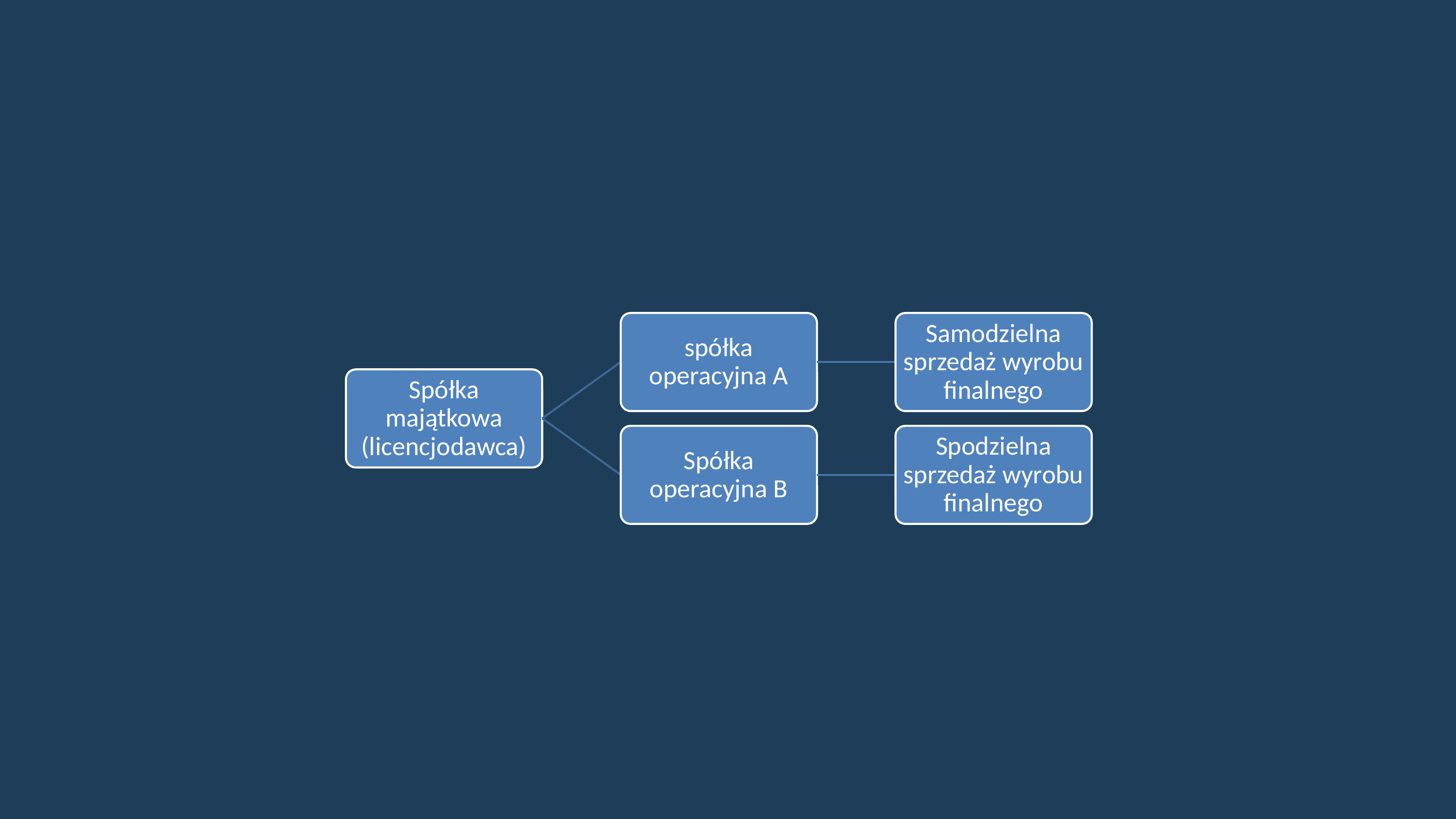

Spółka majątkowa (licencjodawca)

spółka operacyjna A

Samodzielna sprzedaż wyrobu finalnego

Spółka operacyjna B

Spodzielna sprzedaż wyrobu finalnego